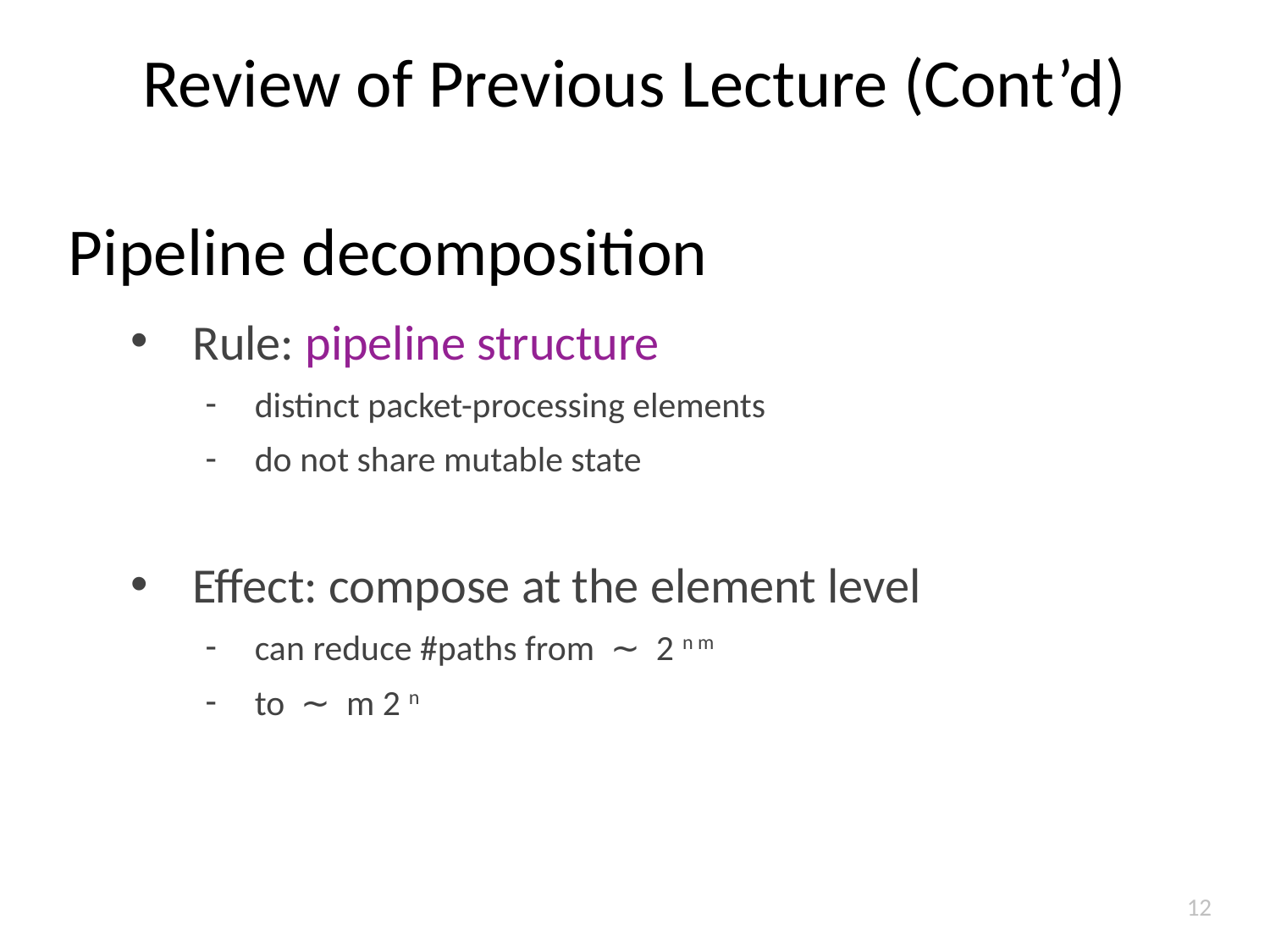

# Review of Previous Lecture (Cont’d)
Pipeline decomposition
Rule: pipeline structure
distinct packet-processing elements
do not share mutable state
Effect: compose at the element level
can reduce #paths from  ∼  2 n m
to  ∼  m 2 n
12